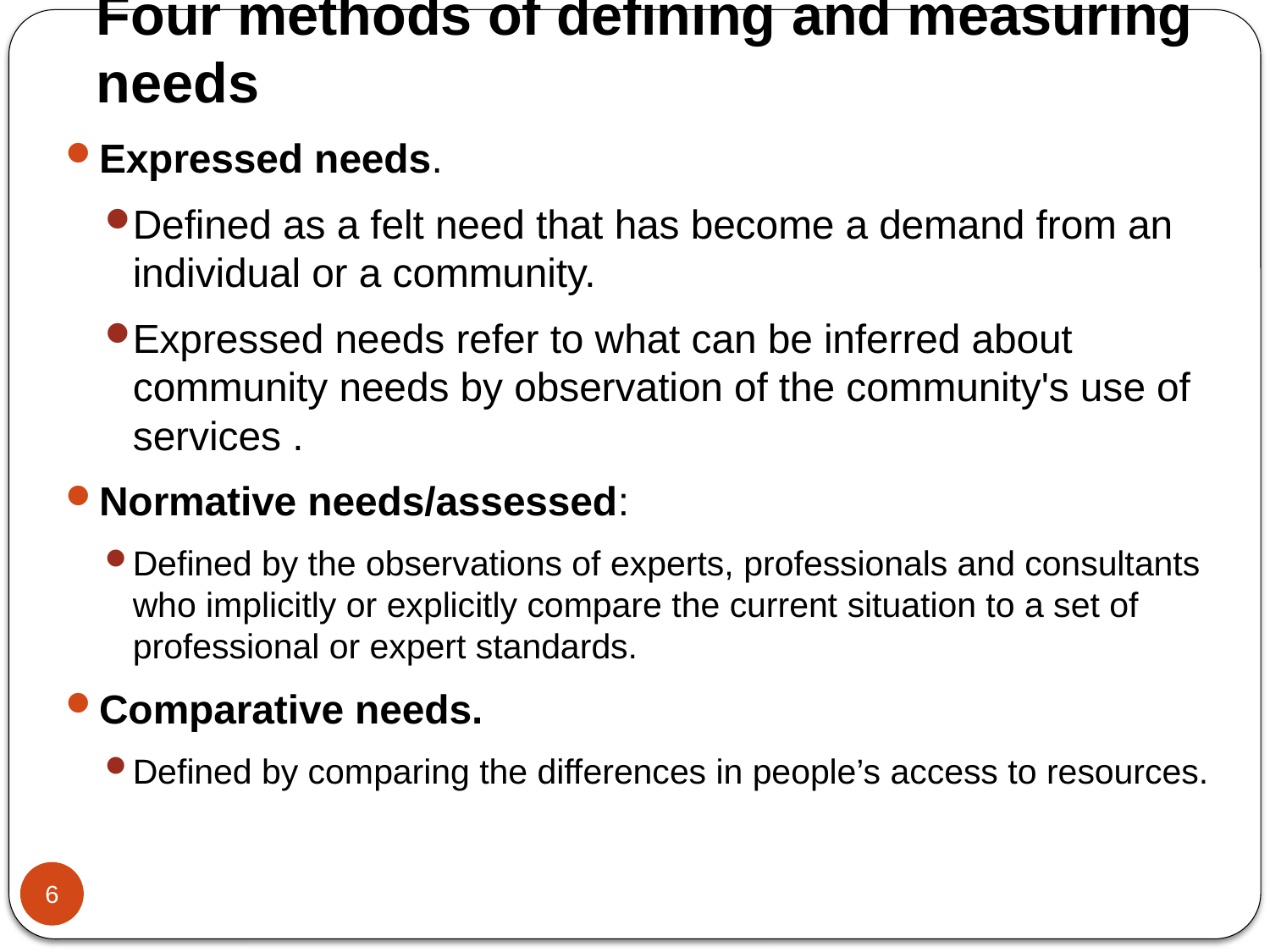

# Four methods of defining and measuring needs
Expressed needs.
Defined as a felt need that has become a demand from an individual or a community.
Expressed needs refer to what can be inferred about community needs by observation of the community's use of services .
Normative needs/assessed:
Defined by the observations of experts, professionals and consultants who implicitly or explicitly compare the current situation to a set of professional or expert standards.
Comparative needs.
Defined by comparing the differences in people’s access to resources.

6